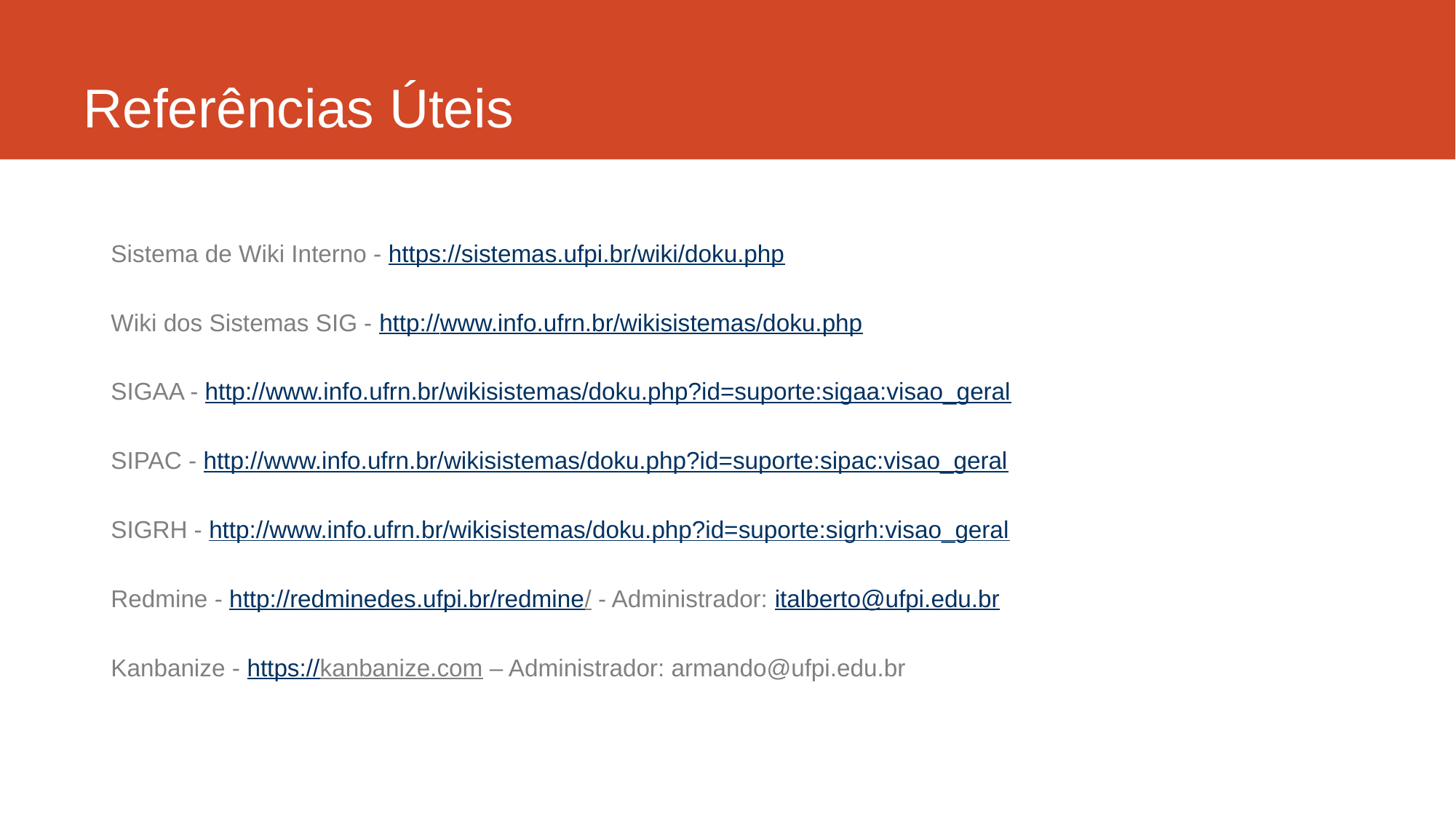

# Referências Úteis
Sistema de Wiki Interno - https://sistemas.ufpi.br/wiki/doku.php
Wiki dos Sistemas SIG - http://www.info.ufrn.br/wikisistemas/doku.php
SIGAA - http://www.info.ufrn.br/wikisistemas/doku.php?id=suporte:sigaa:visao_geral
SIPAC - http://www.info.ufrn.br/wikisistemas/doku.php?id=suporte:sipac:visao_geral
SIGRH - http://www.info.ufrn.br/wikisistemas/doku.php?id=suporte:sigrh:visao_geral
Redmine - http://redminedes.ufpi.br/redmine/ - Administrador: italberto@ufpi.edu.br
Kanbanize - https://kanbanize.com – Administrador: armando@ufpi.edu.br